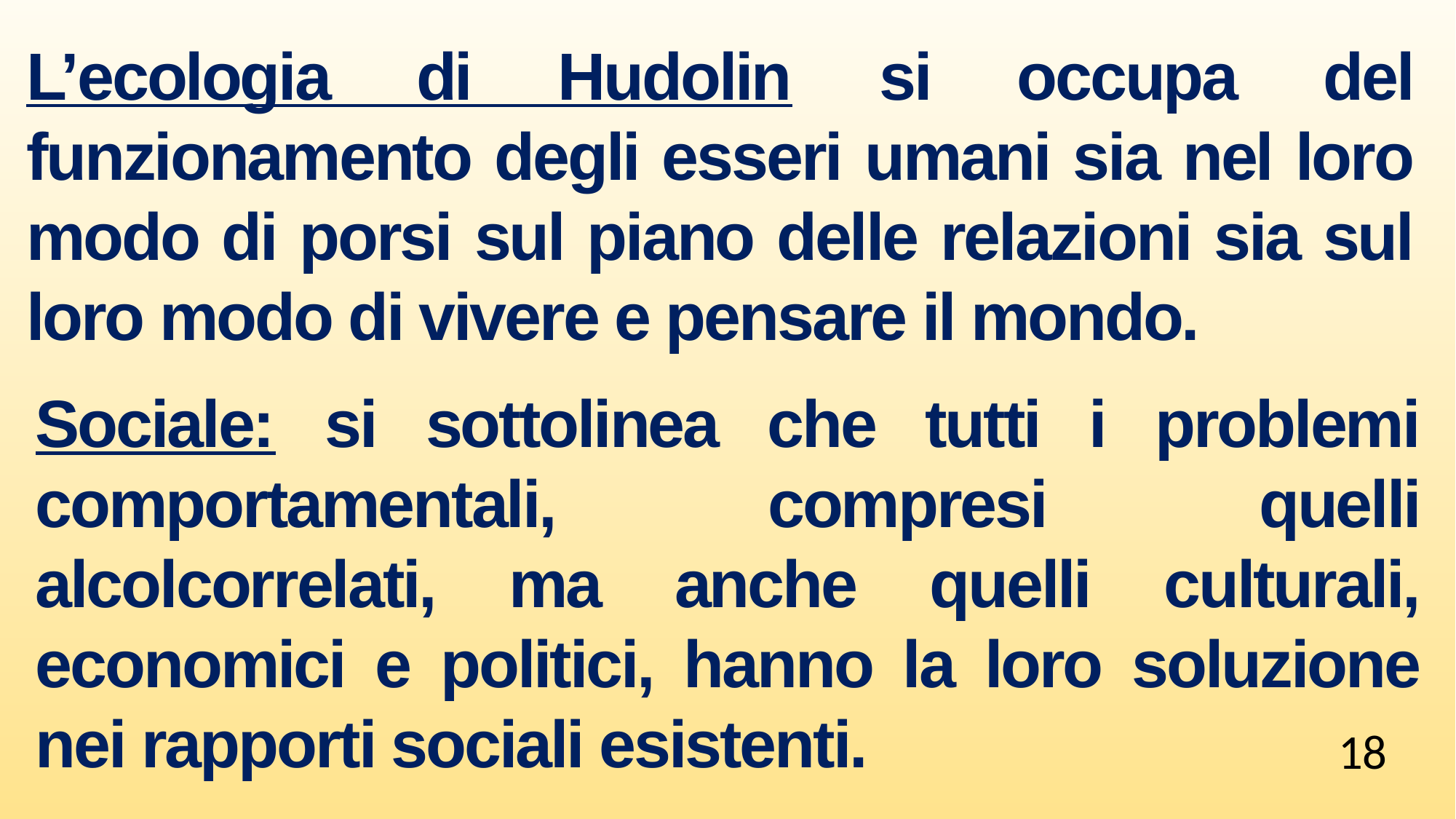

L’ecologia di Hudolin si occupa del funzionamento degli esseri umani sia nel loro modo di porsi sul piano delle relazioni sia sul loro modo di vivere e pensare il mondo.
Sociale: si sottolinea che tutti i problemi comportamentali, compresi quelli alcolcorrelati, ma anche quelli culturali, economici e politici, hanno la loro soluzione nei rapporti sociali esistenti.
18